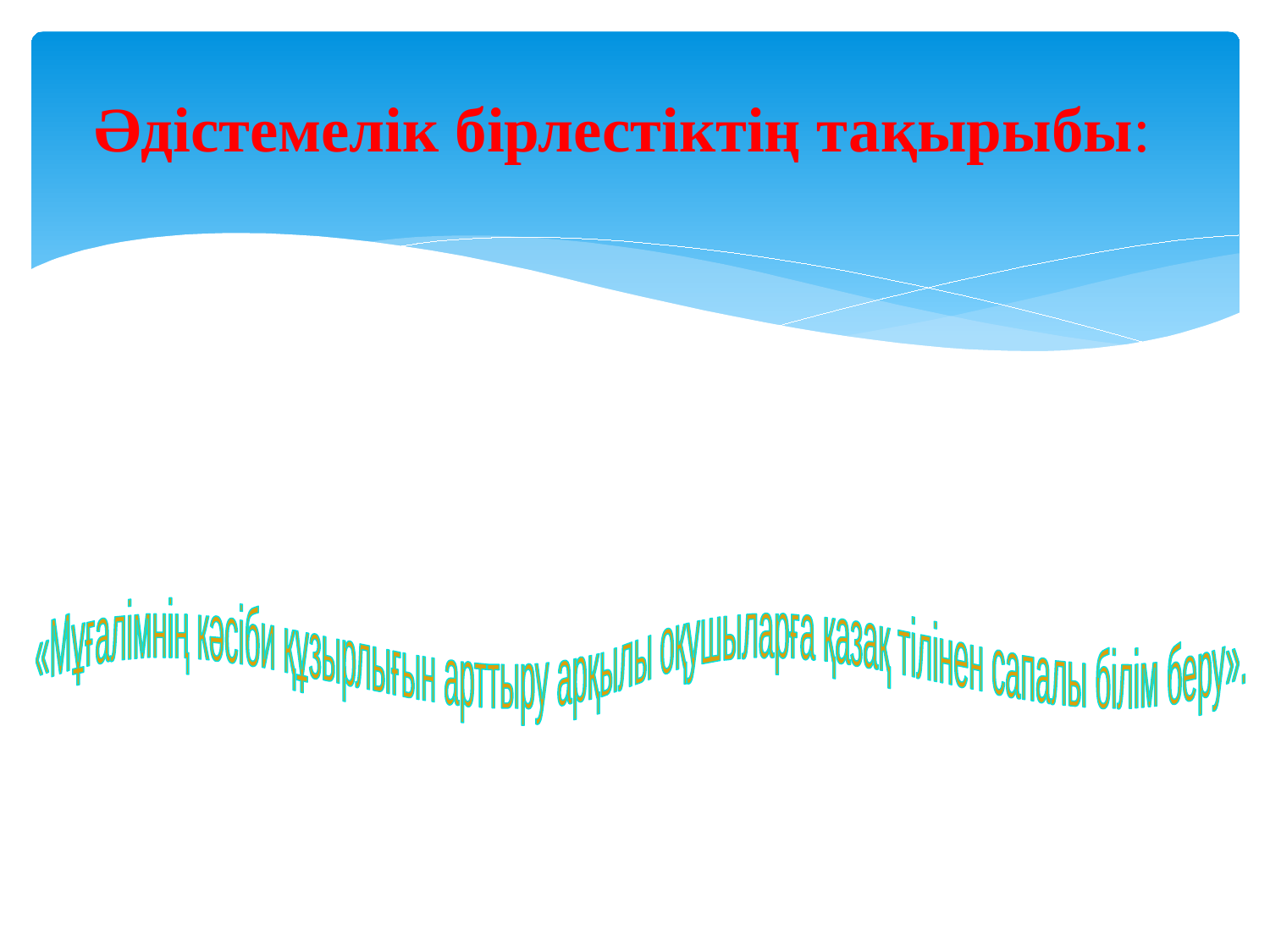

# Әдістемелік бірлестіктің тақырыбы:

«Мұғалімнің кәсіби құзырлығын арттыру арқылы оқушыларға қазақ тілінен сапалы білім беру».